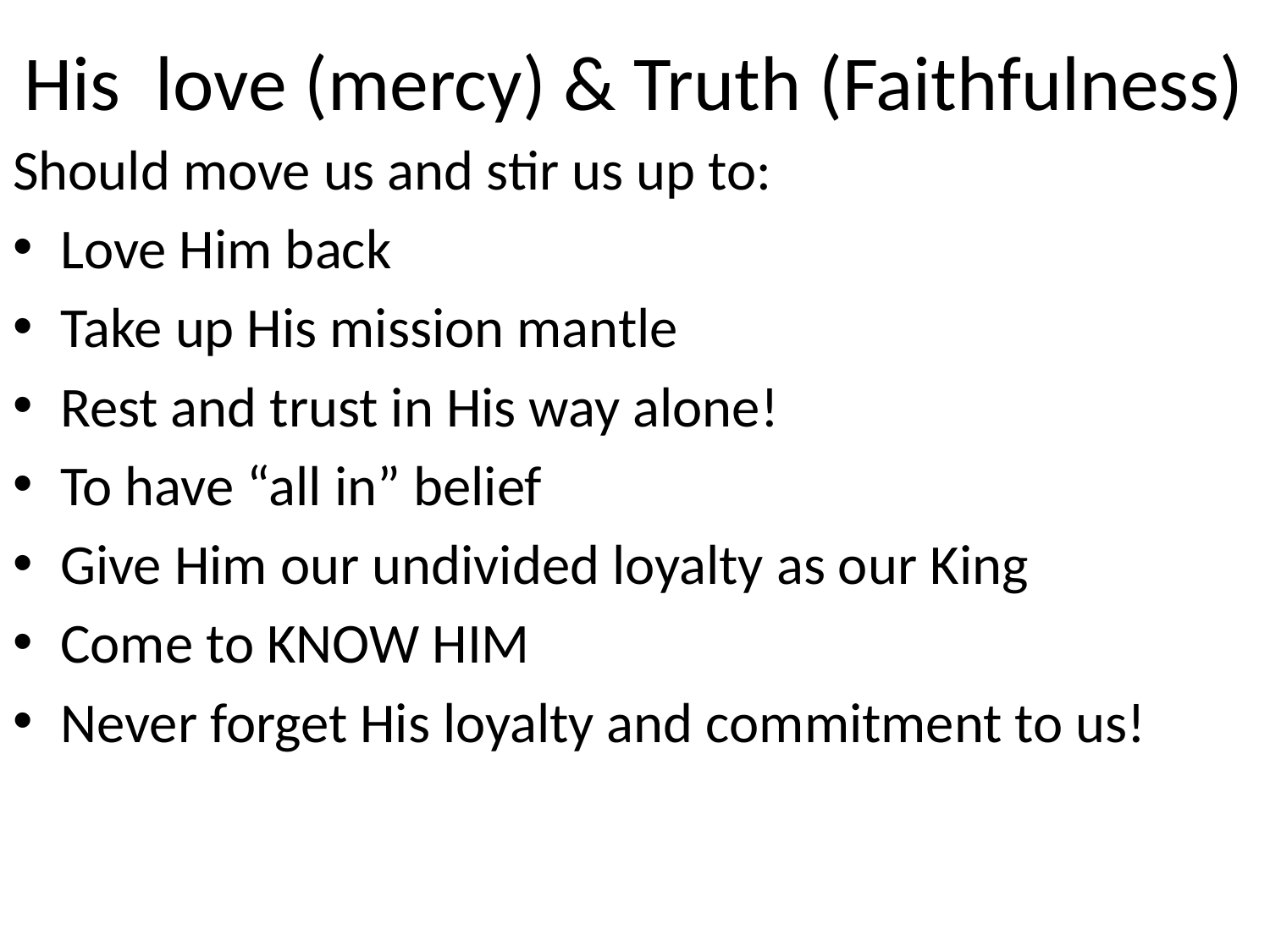

# His  love (mercy) & Truth (Faithfulness)
Should move us and stir us up to:
Love Him back
Take up His mission mantle
Rest and trust in His way alone!
To have “all in” belief
Give Him our undivided loyalty as our King
Come to KNOW HIM
Never forget His loyalty and commitment to us!